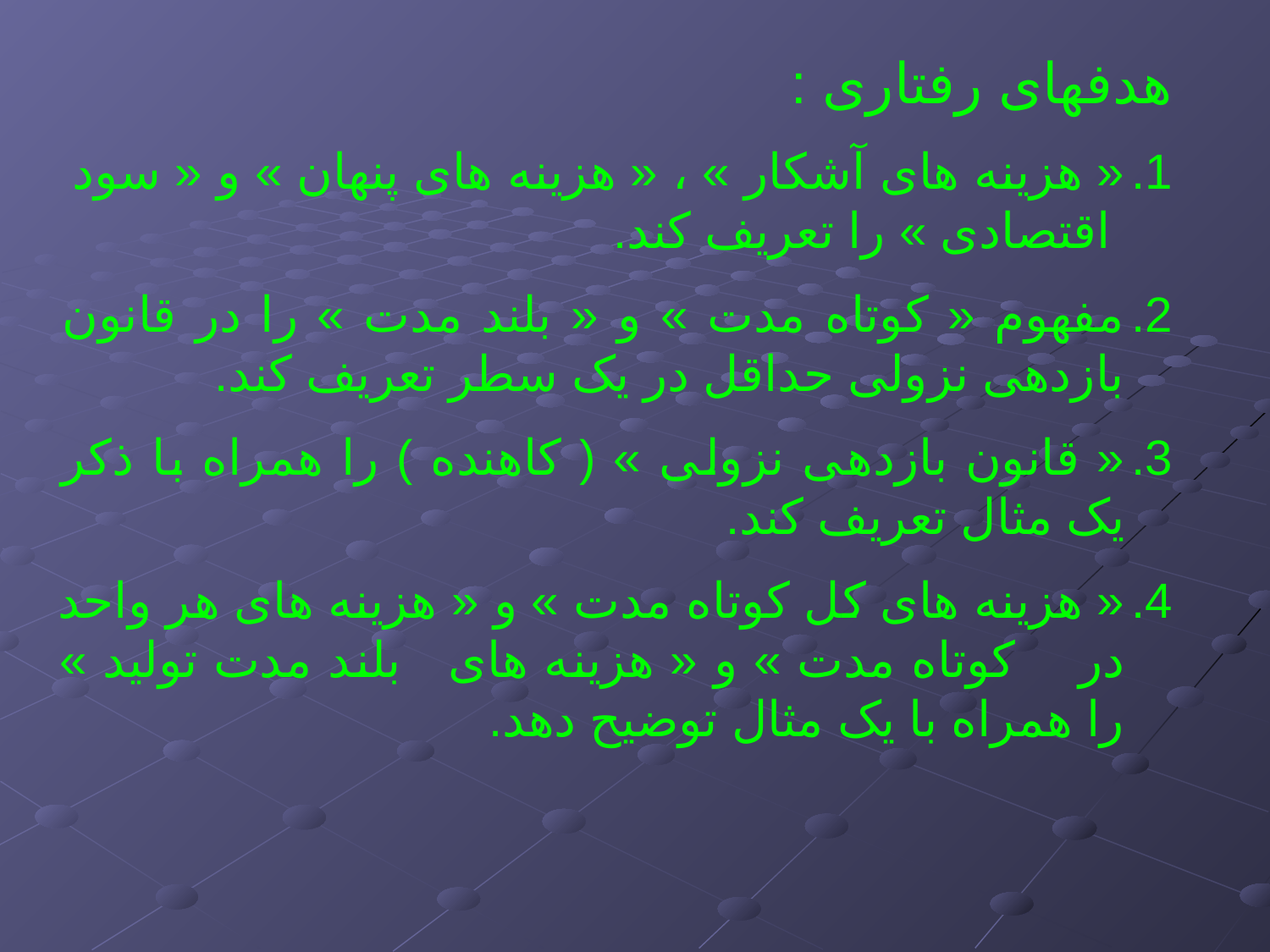

هدفهای رفتاری :
« هزینه های آشکار » ، « هزینه های پنهان » و « سود   اقتصادی » را تعریف کند.
مفهوم « کوتاه مدت » و « بلند مدت » را در قانون بازدهی نزولی حداقل در یک سطر تعریف کند.
« قانون بازدهی نزولی » ( کاهنده ) را همراه با ذکر یک مثال تعریف کند.
« هزینه های کل کوتاه مدت » و « هزینه های هر واحد در    کوتاه مدت » و « هزینه های   بلند مدت تولید » را همراه با یک مثال توضیح دهد.